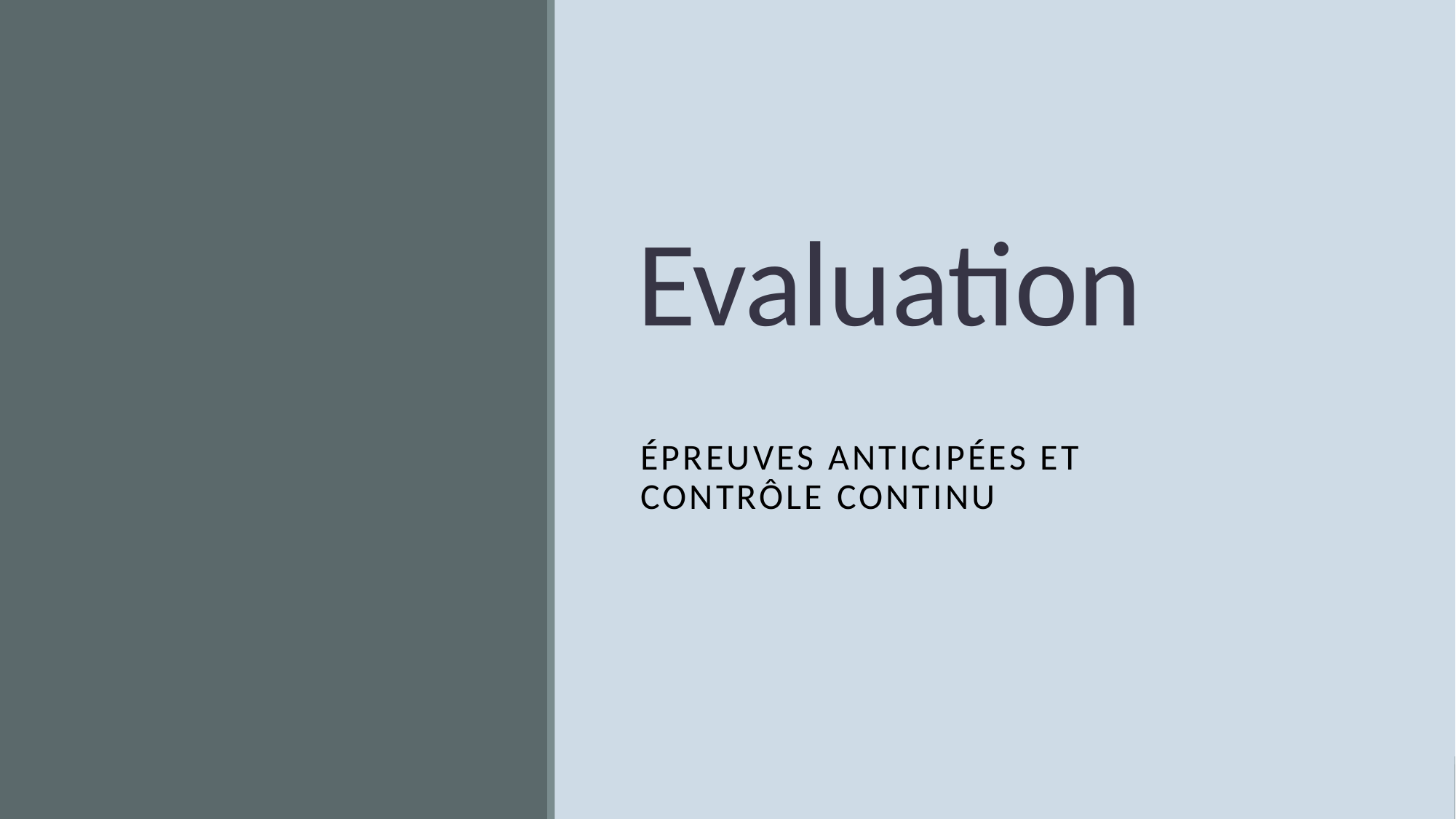

# Evaluation
Épreuves anticipées et contrôle continu